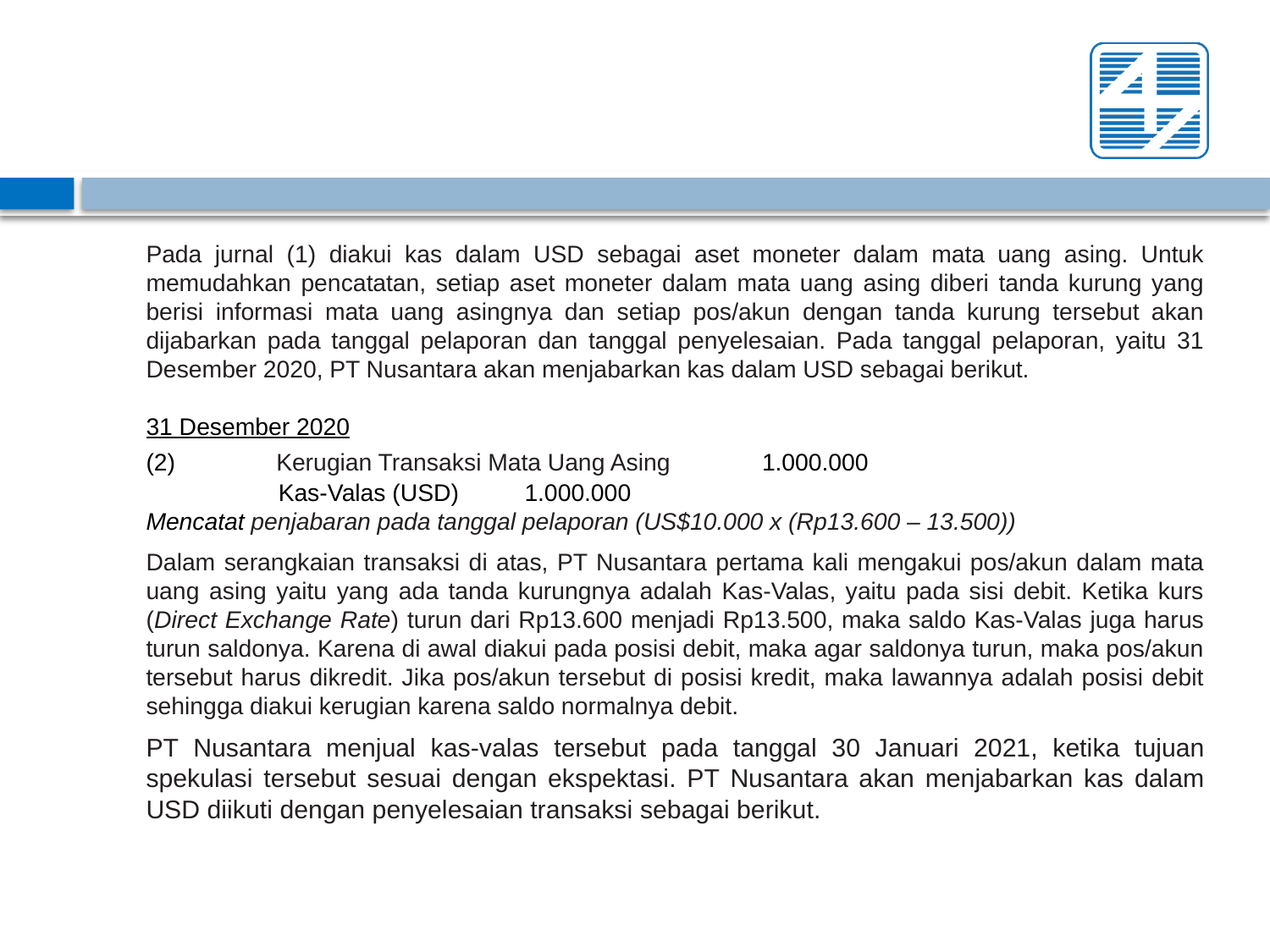

#
Pada jurnal (1) diakui kas dalam USD sebagai aset moneter dalam mata uang asing. Untuk memudahkan pencatatan, setiap aset moneter dalam mata uang asing diberi tanda kurung yang berisi informasi mata uang asingnya dan setiap pos/akun dengan tanda kurung tersebut akan dijabarkan pada tanggal pelaporan dan tanggal penyelesaian. Pada tanggal pelaporan, yaitu 31 Desember 2020, PT Nusantara akan menjabarkan kas dalam USD sebagai berikut.

31 Desember 2020
(2)	 Kerugian Transaksi Mata Uang Asing		1.000.000
Kas-Valas (USD) 				1.000.000
Mencatat penjabaran pada tanggal pelaporan (US$10.000 x (Rp13.600 – 13.500))
Dalam serangkaian transaksi di atas, PT Nusantara pertama kali mengakui pos/akun dalam mata uang asing yaitu yang ada tanda kurungnya adalah Kas-Valas, yaitu pada sisi debit. Ketika kurs (Direct Exchange Rate) turun dari Rp13.600 menjadi Rp13.500, maka saldo Kas-Valas juga harus turun saldonya. Karena di awal diakui pada posisi debit, maka agar saldonya turun, maka pos/akun tersebut harus dikredit. Jika pos/akun tersebut di posisi kredit, maka lawannya adalah posisi debit sehingga diakui kerugian karena saldo normalnya debit.
PT Nusantara menjual kas-valas tersebut pada tanggal 30 Januari 2021, ketika tujuan spekulasi tersebut sesuai dengan ekspektasi. PT Nusantara akan menjabarkan kas dalam USD diikuti dengan penyelesaian transaksi sebagai berikut.